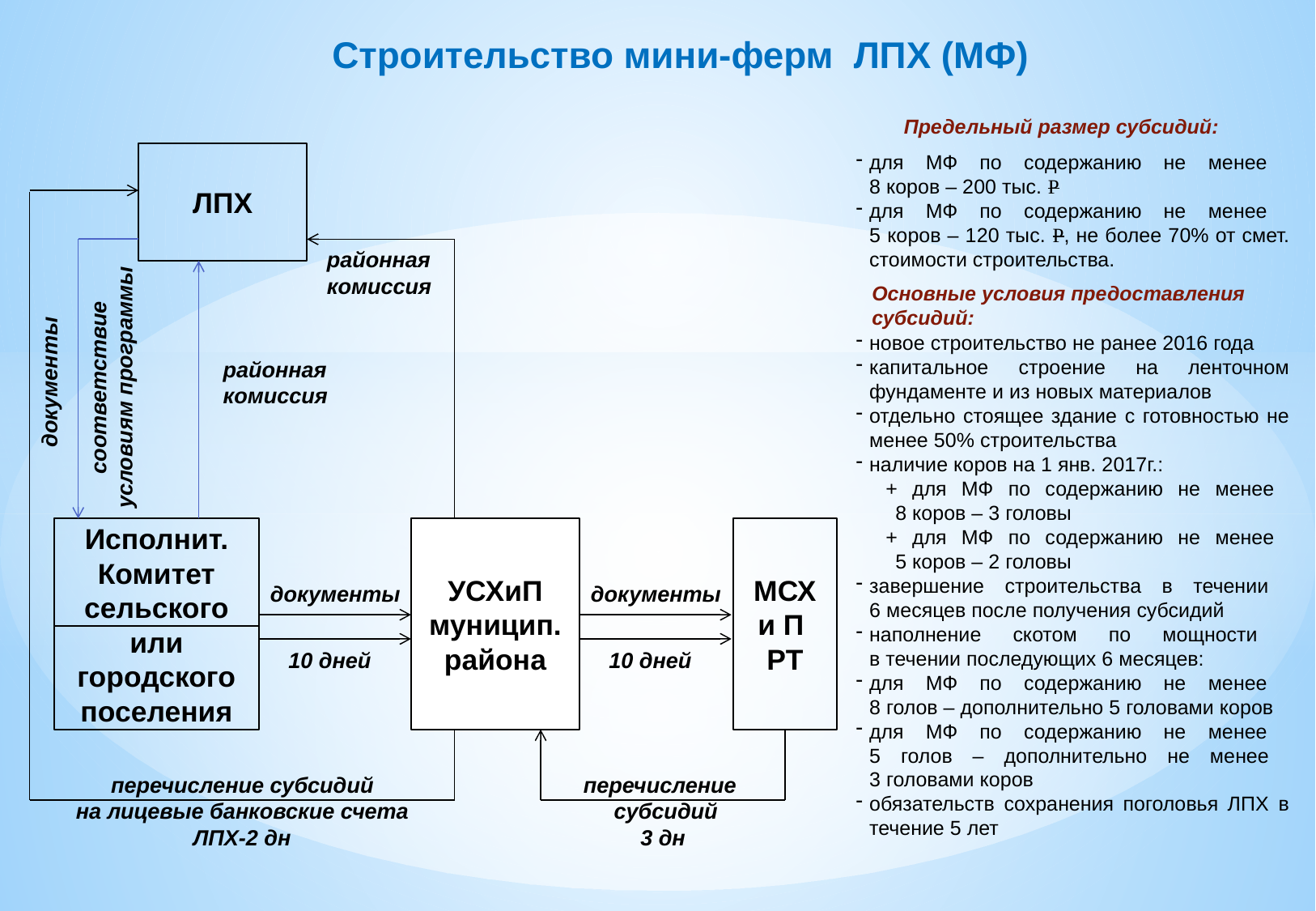

Строительство мини-ферм  ЛПХ (МФ)
Предельный размер субсидий:
для МФ по содержанию не менее
8 коров – 200 тыс. Р
для МФ по содержанию не менее
5 коров – 120 тыс. Р, не более 70% от смет. стоимости строительства.
ЛПХ
районная
комиссия
соответствие
условиям программы
документы
Исполнит. Комитет
сельского
или городского поселения
УСХиП
муницип. района
МСХ и П
РТ
документы
документы
10 дней
10 дней
перечисление
 субсидий
3 дн
перечисление субсидий
на лицевые банковские счета
ЛПХ-2 дн
Основные условия предоставления
субсидий:
новое строительство не ранее 2016 года
капитальное строение на ленточном фундаменте и из новых материалов
отдельно стоящее здание с готовностью не менее 50% строительства
наличие коров на 1 янв. 2017г.:
  + для МФ по содержанию не менее
       8 коров – 3 головы
  + для МФ по содержанию не менее
       5 коров – 2 головы
завершение строительства в течении
6 месяцев после получения субсидий
наполнение скотом по мощности
в течении последующих 6 месяцев:
для МФ по содержанию не менее
8 голов – дополнительно 5 головами коров
для МФ по содержанию не менее
5 голов – дополнительно не менее
3 головами коров
обязательств сохранения поголовья ЛПХ в течение 5 лет
районная
комиссия